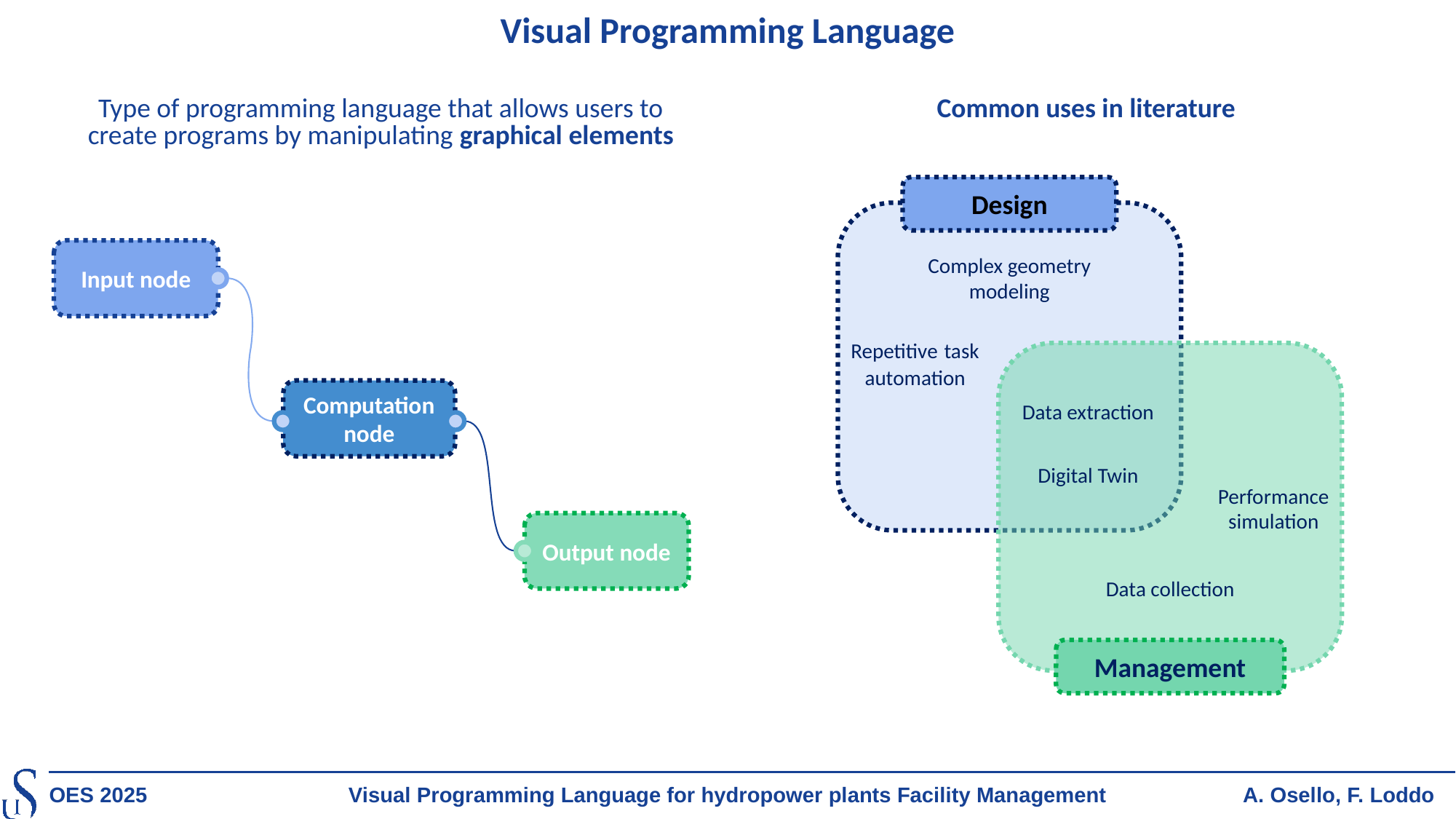

Visual Programming Language
Type of programming language that allows users to create programs by manipulating graphical elements
Common uses in literature
Design

Input node
Complex geometry modeling

Repetitive task automation

Computation node
Data extraction

Digital Twin
Performance simulation
Output node

Data collection
Management